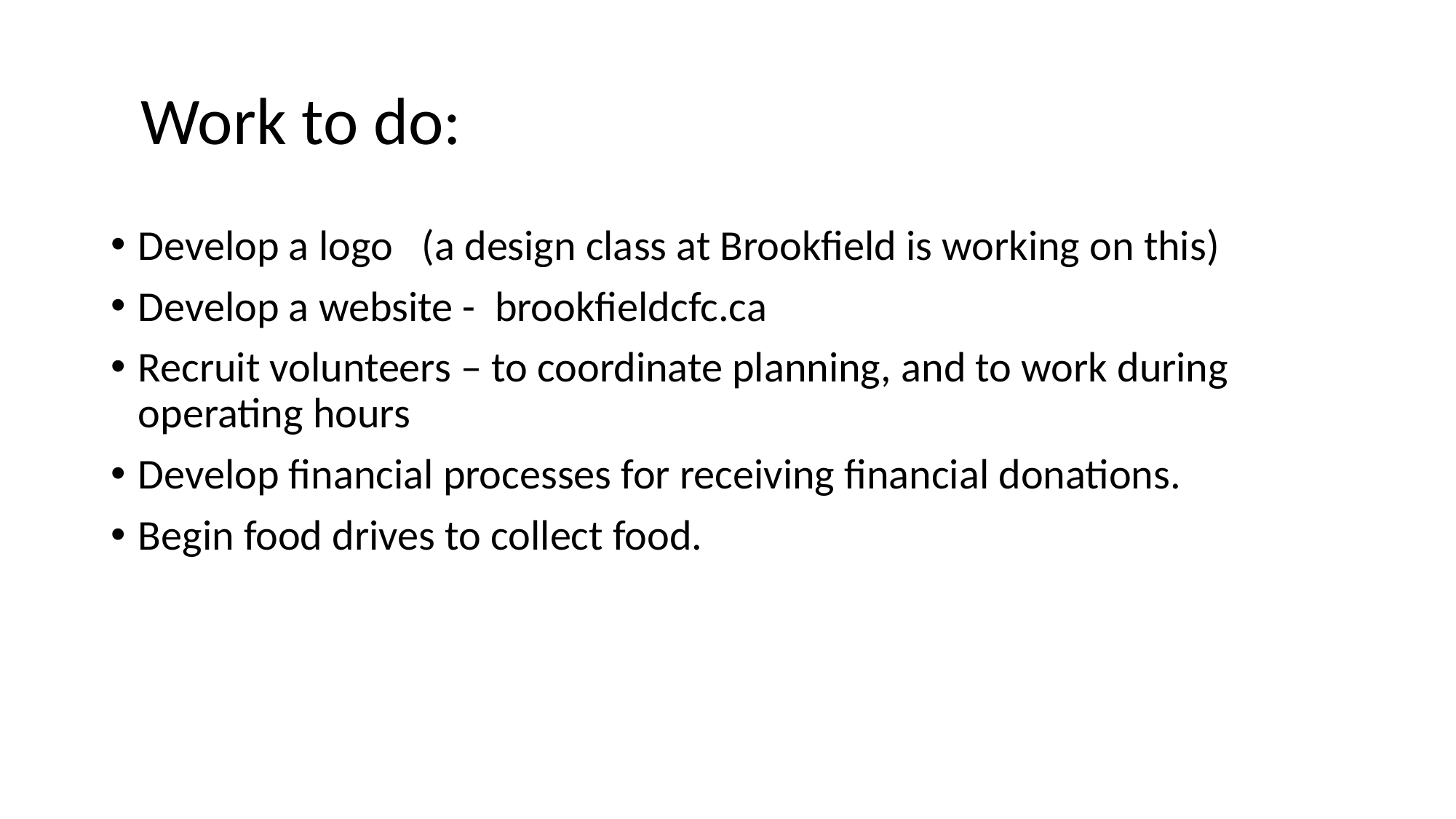

# Work to do:
Develop a logo   (a design class at Brookfield is working on this)
Develop a website -  brookfieldcfc.ca
Recruit volunteers – to coordinate planning, and to work during operating hours
Develop financial processes for receiving financial donations.
Begin food drives to collect food.